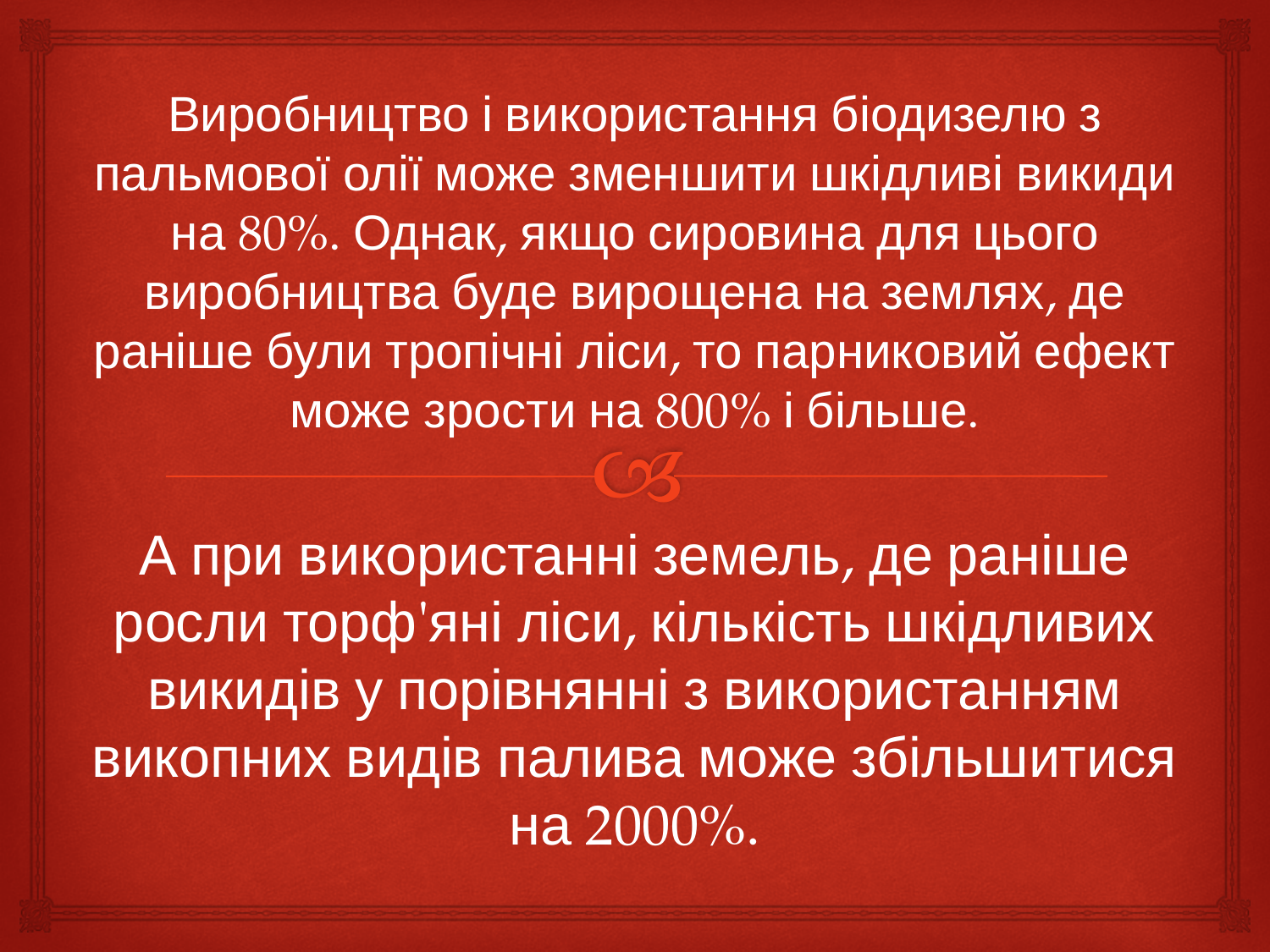

Виробництво і використання біодизелю з пальмової олії може зменшити шкідливі викиди на 80%. Однак, якщо сировина для цього виробництва буде вирощена на землях, де раніше були тропічні ліси, то парниковий ефект може зрости на 800% і більше.

А при використанні земель, де раніше росли торф'яні ліси, кількість шкідливих викидів у порівнянні з використанням викопних видів палива може збільшитися на 2000%.